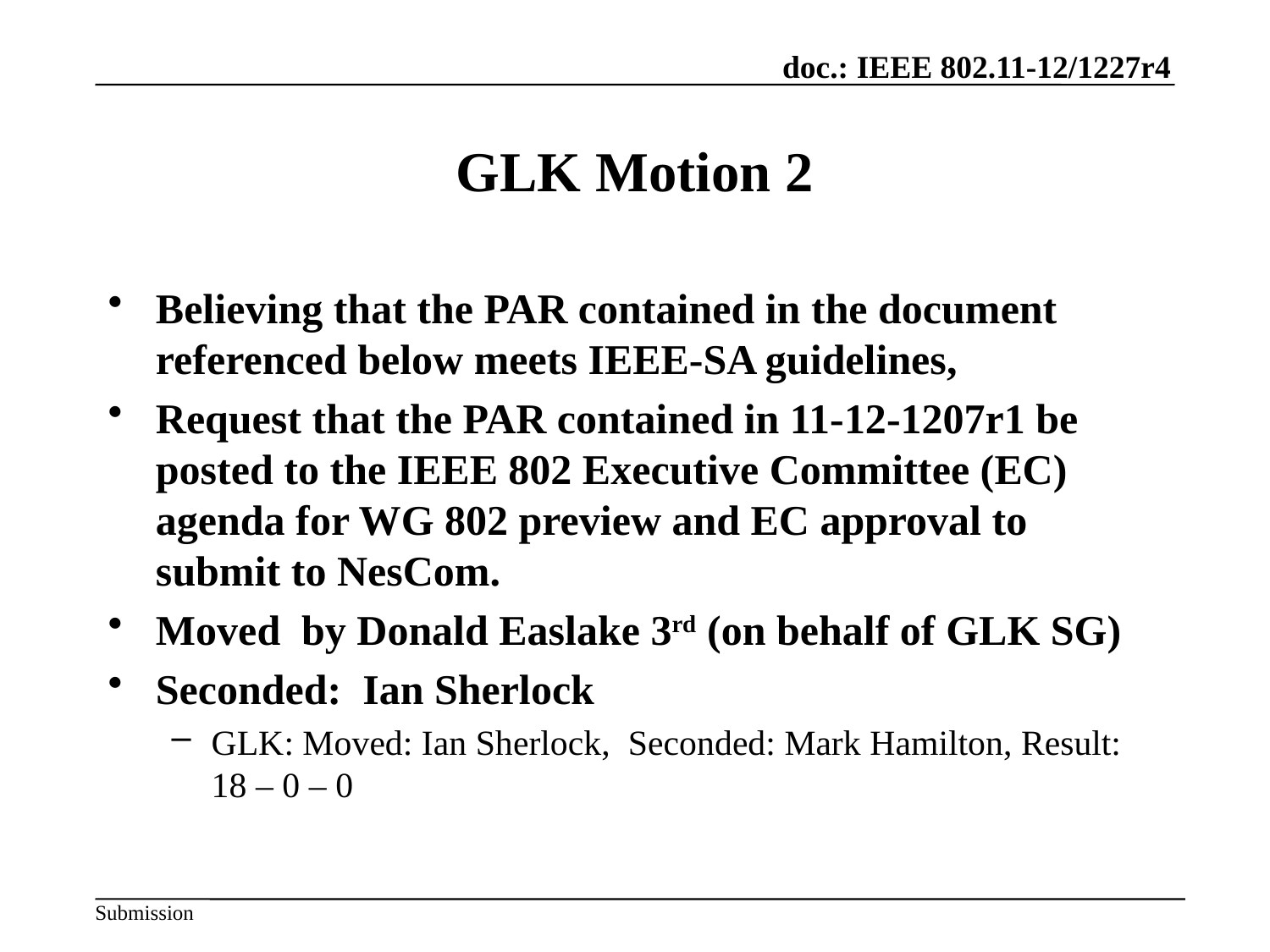

# GLK Motion 2
Believing that the PAR contained in the document referenced below meets IEEE-SA guidelines,
Request that the PAR contained in 11-12-1207r1 be posted to the IEEE 802 Executive Committee (EC) agenda for WG 802 preview and EC approval to submit to NesCom.
Moved  by Donald Easlake 3rd (on behalf of GLK SG)
Seconded:  Ian Sherlock
GLK: Moved: Ian Sherlock,  Seconded: Mark Hamilton, Result:  18 – 0 – 0